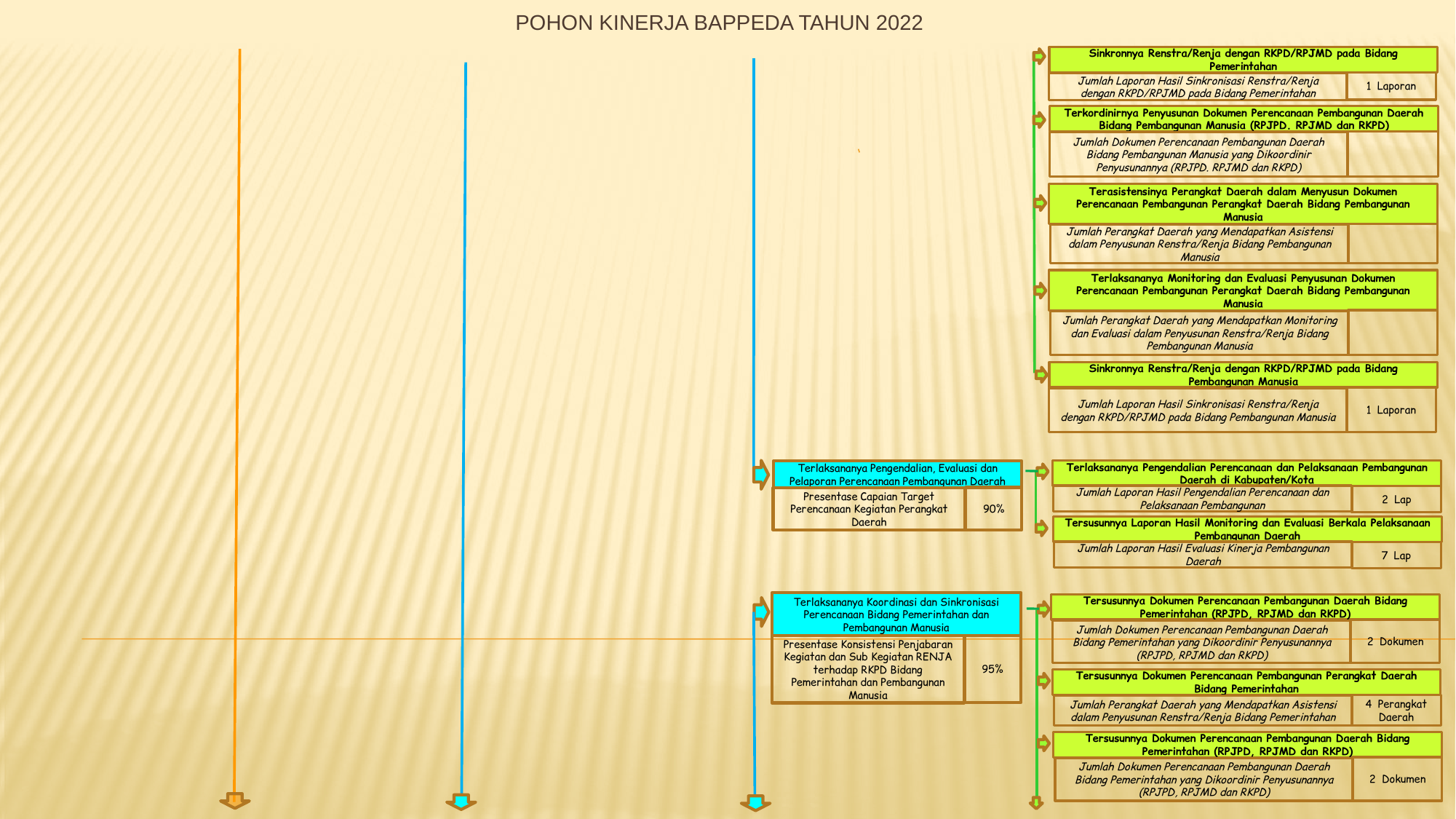

# POHON KINERJA BAPPEDA TAHUN 2022
Sinkronnya Renstra/Renja dengan RKPD/RPJMD pada Bidang Pemerintahan

1  Laporan
Jumlah Laporan Hasil Sinkronisasi Renstra/Renja dengan RKPD/RPJMD pada Bidang Pemerintahan
Terkordinirnya Penyusunan Dokumen Perencanaan Pembangunan Daerah Bidang Pembangunan Manusia (RPJPD. RPJMD dan RKPD)

Jumlah Dokumen Perencanaan Pembangunan Daerah Bidang Pembangunan Manusia yang Dikoordinir Penyusunannya (RPJPD. RPJMD dan RKPD)
Terasistensinya Perangkat Daerah dalam Menyusun Dokumen Perencanaan Pembangunan Perangkat Daerah Bidang Pembangunan Manusia

Jumlah Perangkat Daerah yang Mendapatkan Asistensi dalam Penyusunan Renstra/Renja Bidang Pembangunan Manusia
Terlaksananya Monitoring dan Evaluasi Penyusunan Dokumen Perencanaan Pembangunan Perangkat Daerah Bidang Pembangunan Manusia

Jumlah Perangkat Daerah yang Mendapatkan Monitoring dan Evaluasi dalam Penyusunan Renstra/Renja Bidang Pembangunan Manusia
Sinkronnya Renstra/Renja dengan RKPD/RPJMD pada Bidang Pembangunan Manusia

1  Laporan
Jumlah Laporan Hasil Sinkronisasi Renstra/Renja dengan RKPD/RPJMD pada Bidang Pembangunan Manusia
Terlaksananya Pengendalian Perencanaan dan Pelaksanaan Pembangunan Daerah di Kabupaten/Kota
Terlaksananya Pengendalian, Evaluasi dan Pelaporan Perencanaan Pembangunan Daerah

Jumlah Laporan Hasil Pengendalian Perencanaan dan Pelaksanaan Pembangunan
2  Lap
90%
Presentase Capaian Target Perencanaan Kegiatan Perangkat Daerah
Tersusunnya Laporan Hasil Monitoring dan Evaluasi Berkala Pelaksanaan Pembangunan Daerah

Jumlah Laporan Hasil Evaluasi Kinerja Pembangunan Daerah
7  Lap
Terlaksananya Koordinasi dan Sinkronisasi Perencanaan Bidang Pemerintahan dan Pembangunan Manusia
Tersusunnya Dokumen Perencanaan Pembangunan Daerah Bidang Pemerintahan (RPJPD, RPJMD dan RKPD)

2  Dokumen
Jumlah Dokumen Perencanaan Pembangunan Daerah Bidang Pemerintahan yang Dikoordinir Penyusunannya (RPJPD, RPJMD dan RKPD)
95%
Presentase Konsistensi Penjabaran Kegiatan dan Sub Kegiatan RENJA terhadap RKPD Bidang Pemerintahan dan Pembangunan Manusia
Tersusunnya Dokumen Perencanaan Pembangunan Perangkat Daerah Bidang Pemerintahan

4  Perangkat Daerah
Jumlah Perangkat Daerah yang Mendapatkan Asistensi dalam Penyusunan Renstra/Renja Bidang Pemerintahan
Tersusunnya Dokumen Perencanaan Pembangunan Daerah Bidang Pemerintahan (RPJPD, RPJMD dan RKPD)

2  Dokumen
Jumlah Dokumen Perencanaan Pembangunan Daerah Bidang Pemerintahan yang Dikoordinir Penyusunannya (RPJPD, RPJMD dan RKPD)